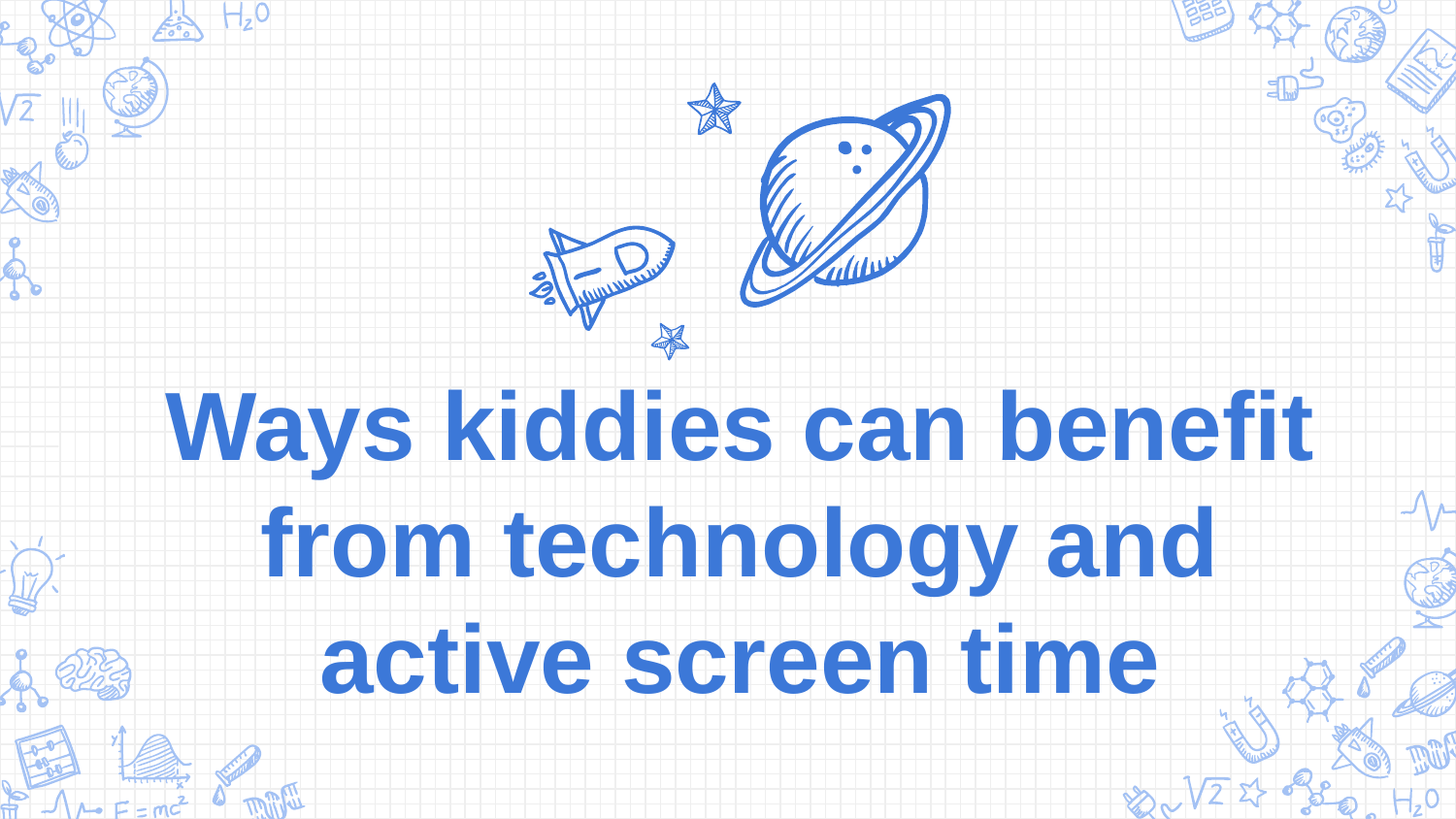

Ways kiddies can benefit from technology and active screen time